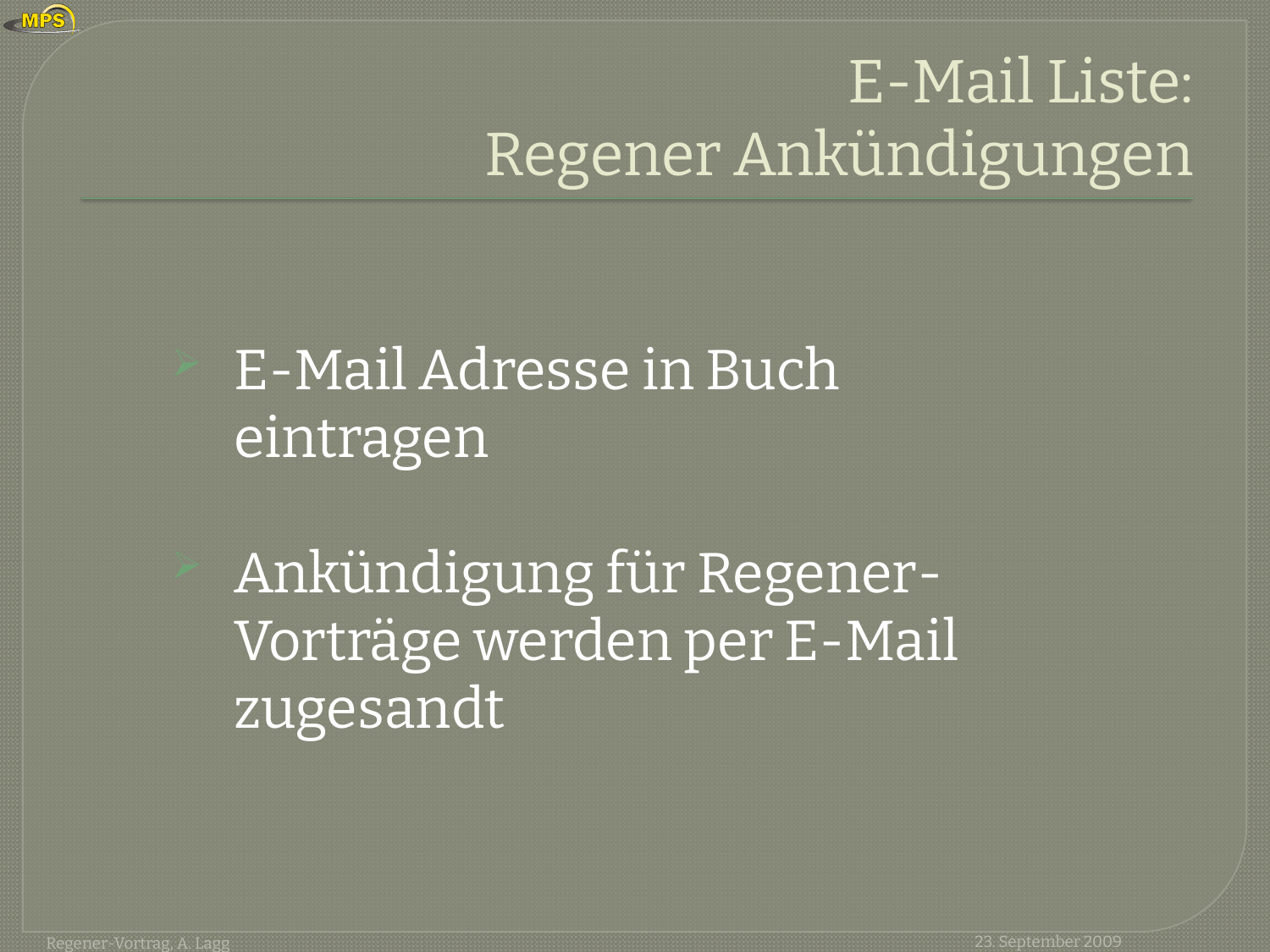

# E-Mail Liste: Regener Ankündigungen
E-Mail Adresse in Buch eintragen

Ankündigung für Regener-Vorträge werden per E-Mail zugesandt